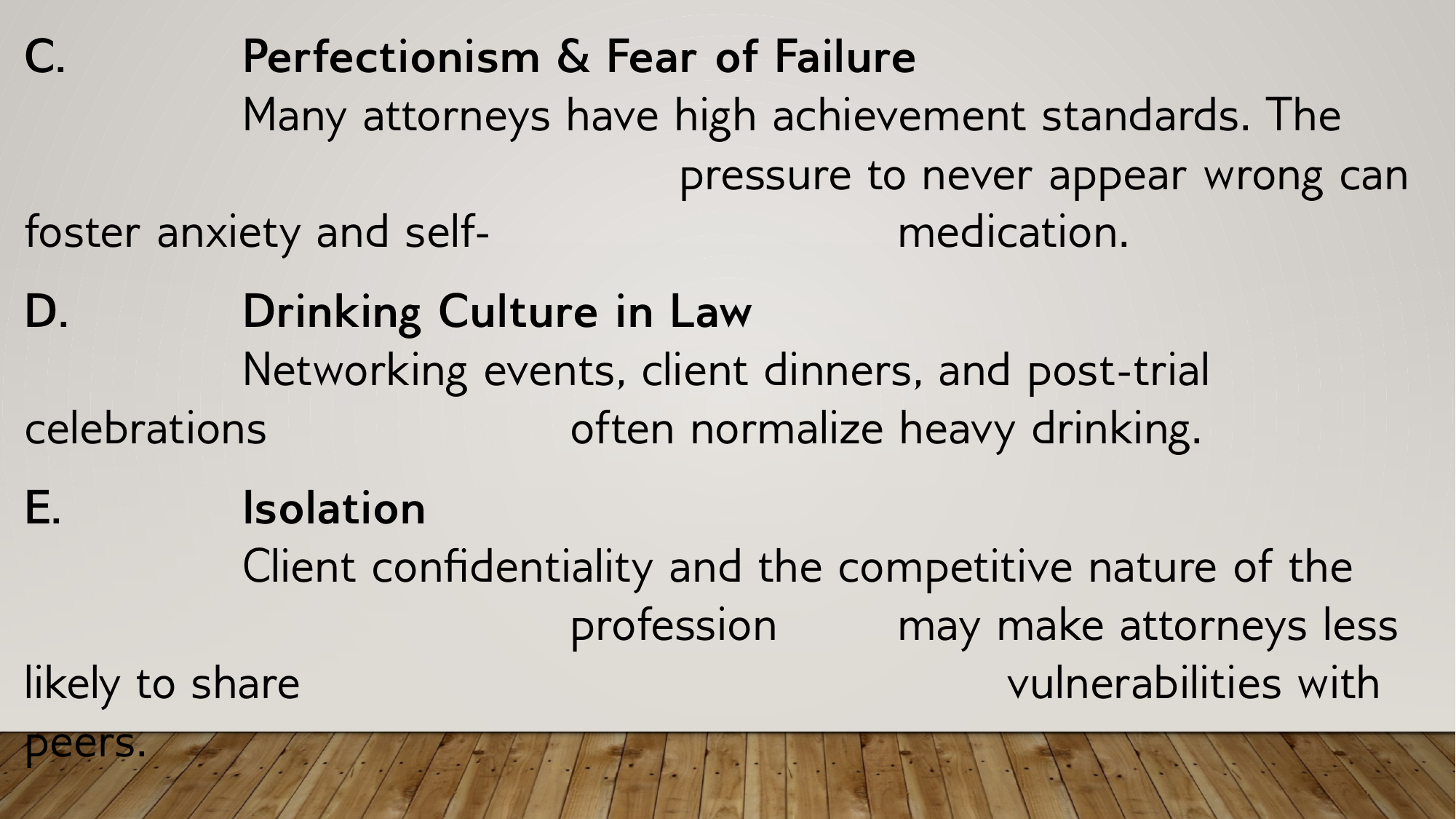

C.		Perfectionism & Fear of Failure
		Many attorneys have high achievement standards. The 						pressure to never appear wrong can foster anxiety and self-				medication.

D.		Drinking Culture in Law
		Networking events, client dinners, and post-trial 	celebrations 			often normalize heavy drinking.

E.		Isolation
		Client confidentiality and the competitive nature of the 					profession 	may make attorneys less likely to share 							vulnerabilities with peers.